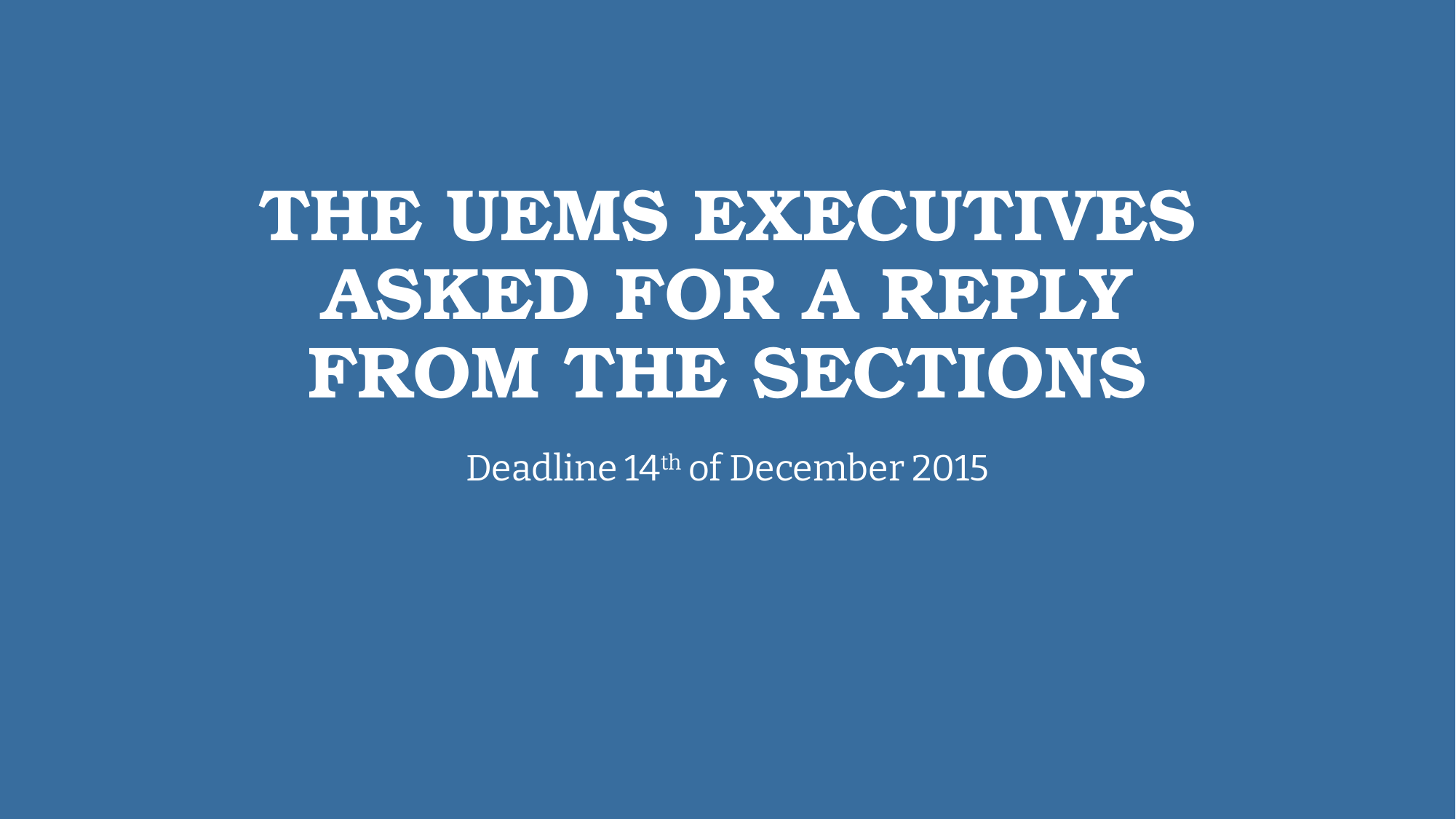

# The UEMS executives asked for a reply from the sections
Deadline 14th of December 2015